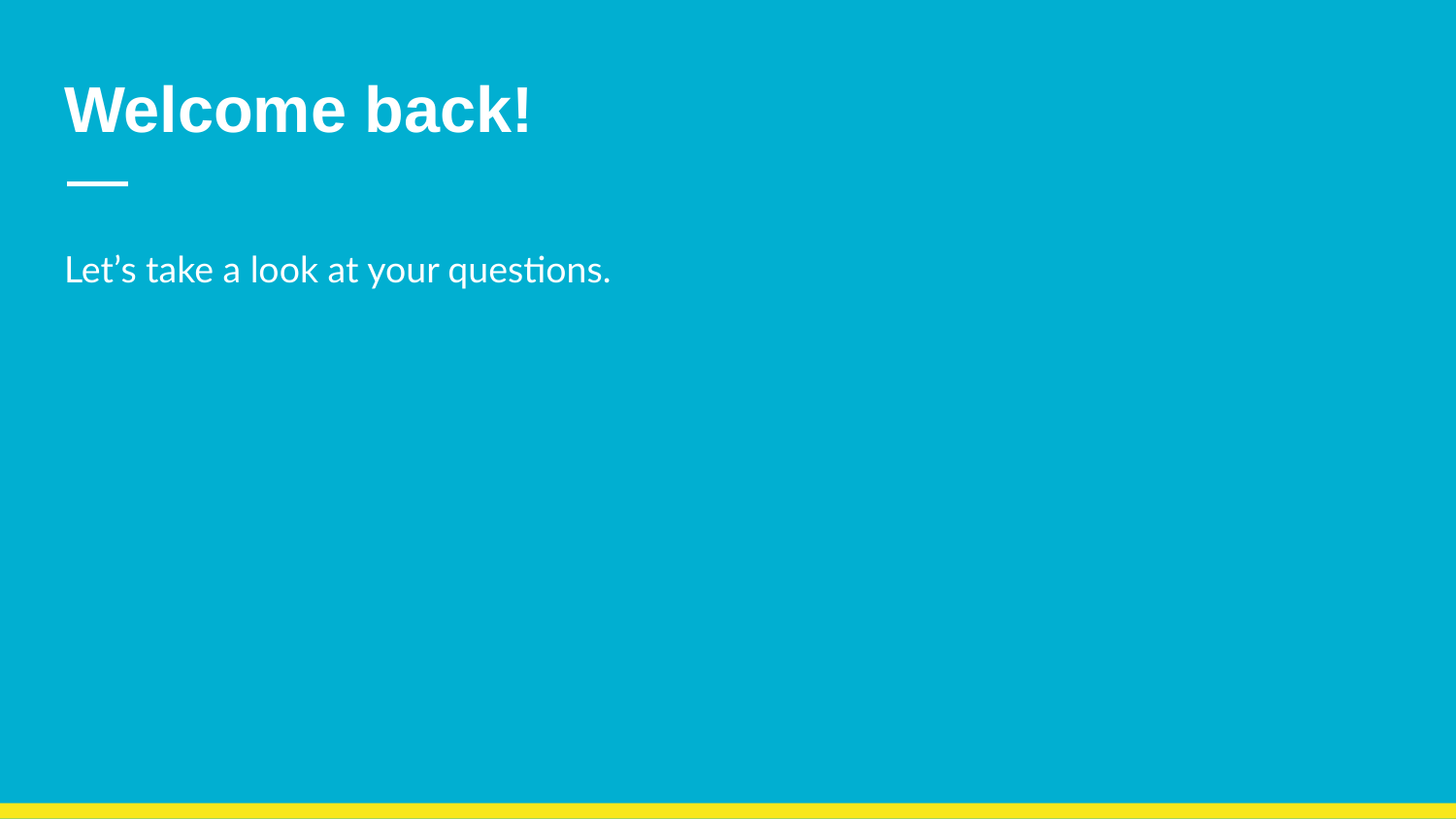

# Welcome back!
Let’s take a look at your questions.